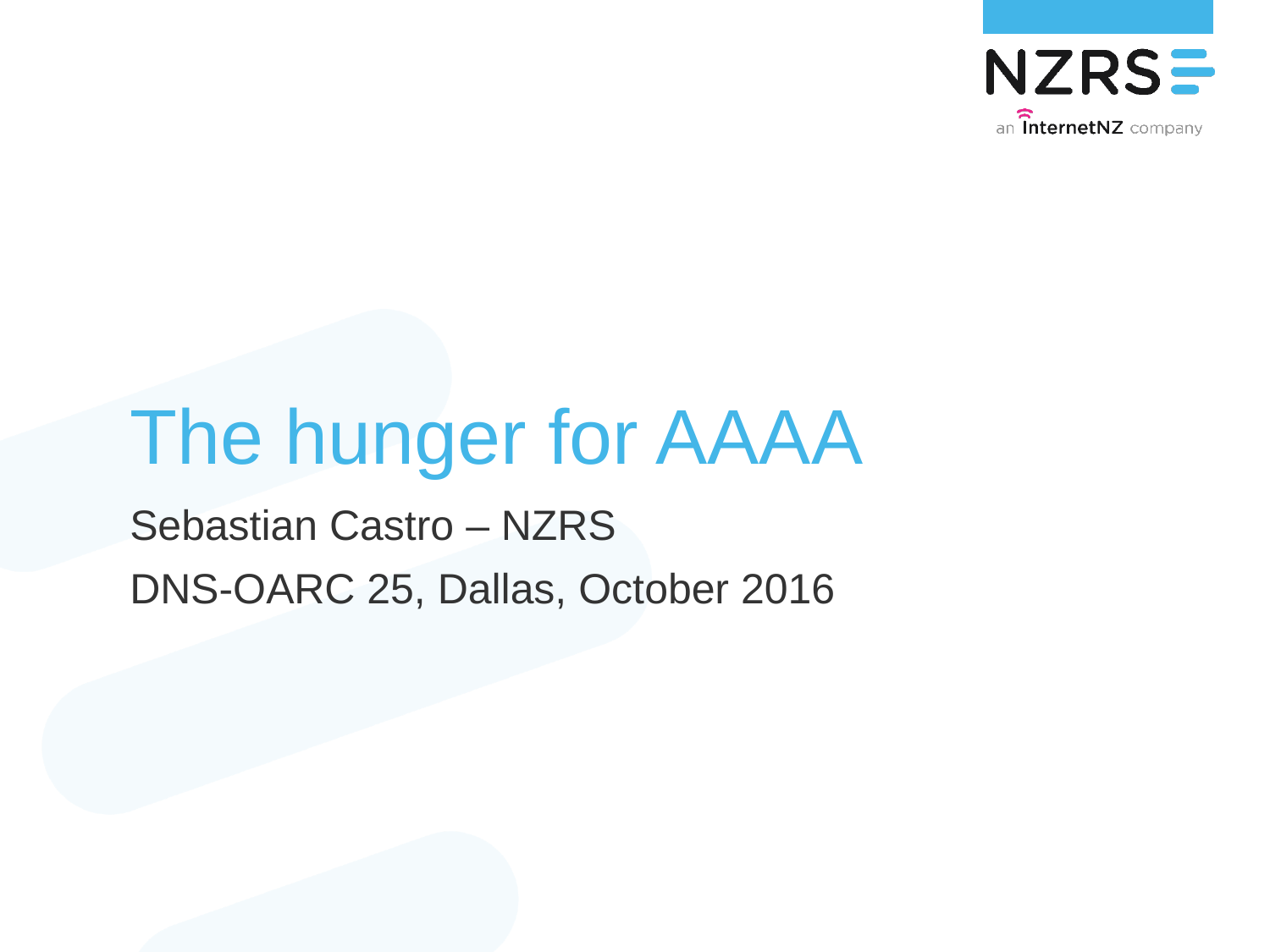

# The hunger for AAAA
Sebastian Castro – NZRS
DNS-OARC 25, Dallas, October 2016